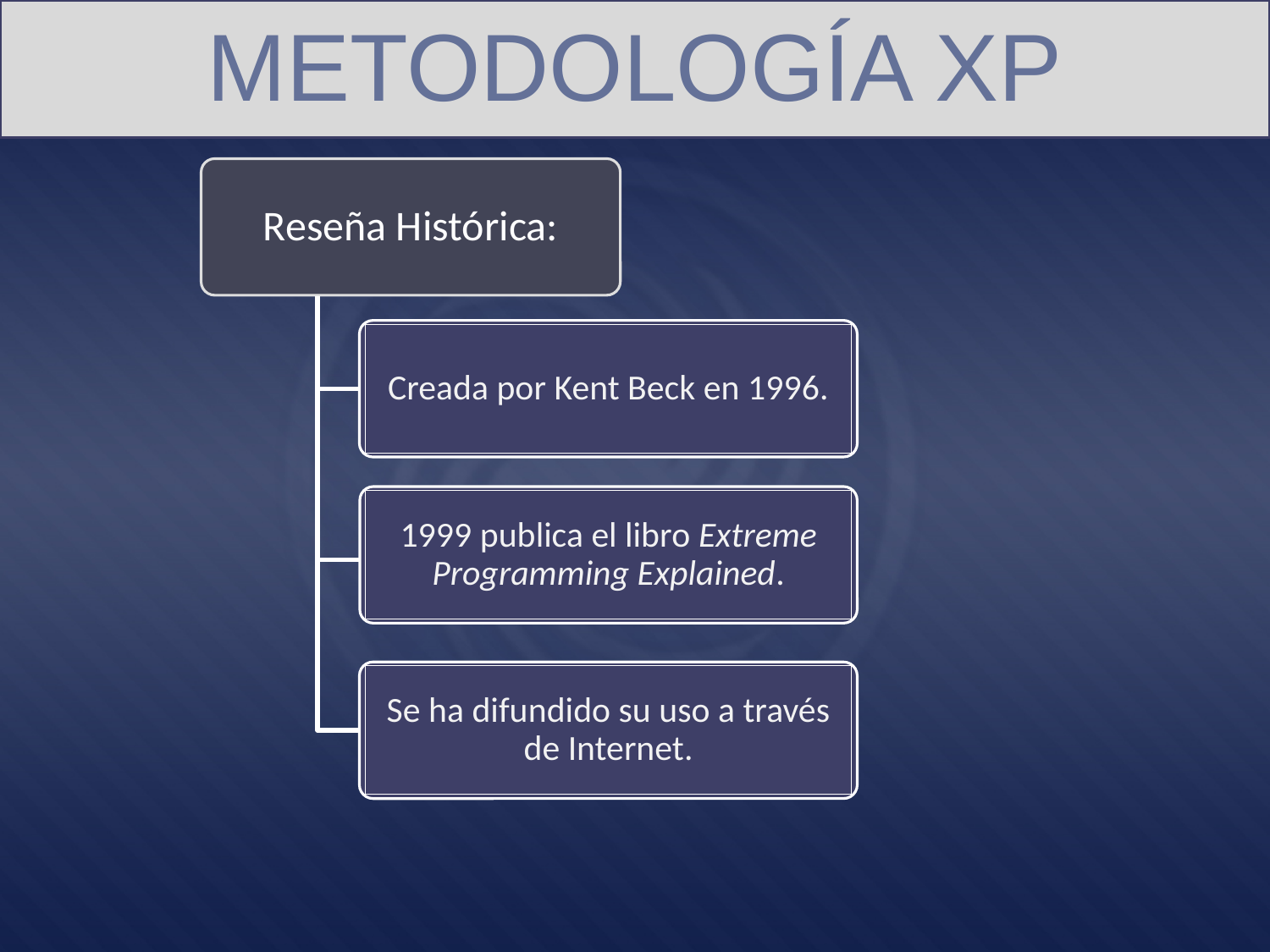

METODOLOGÍA XP

Reseña Histórica:

Creada por Kent Beck en 1996.

1999 publica el libro Extreme Programming Explained.

Se ha difundido su uso a través de Internet.